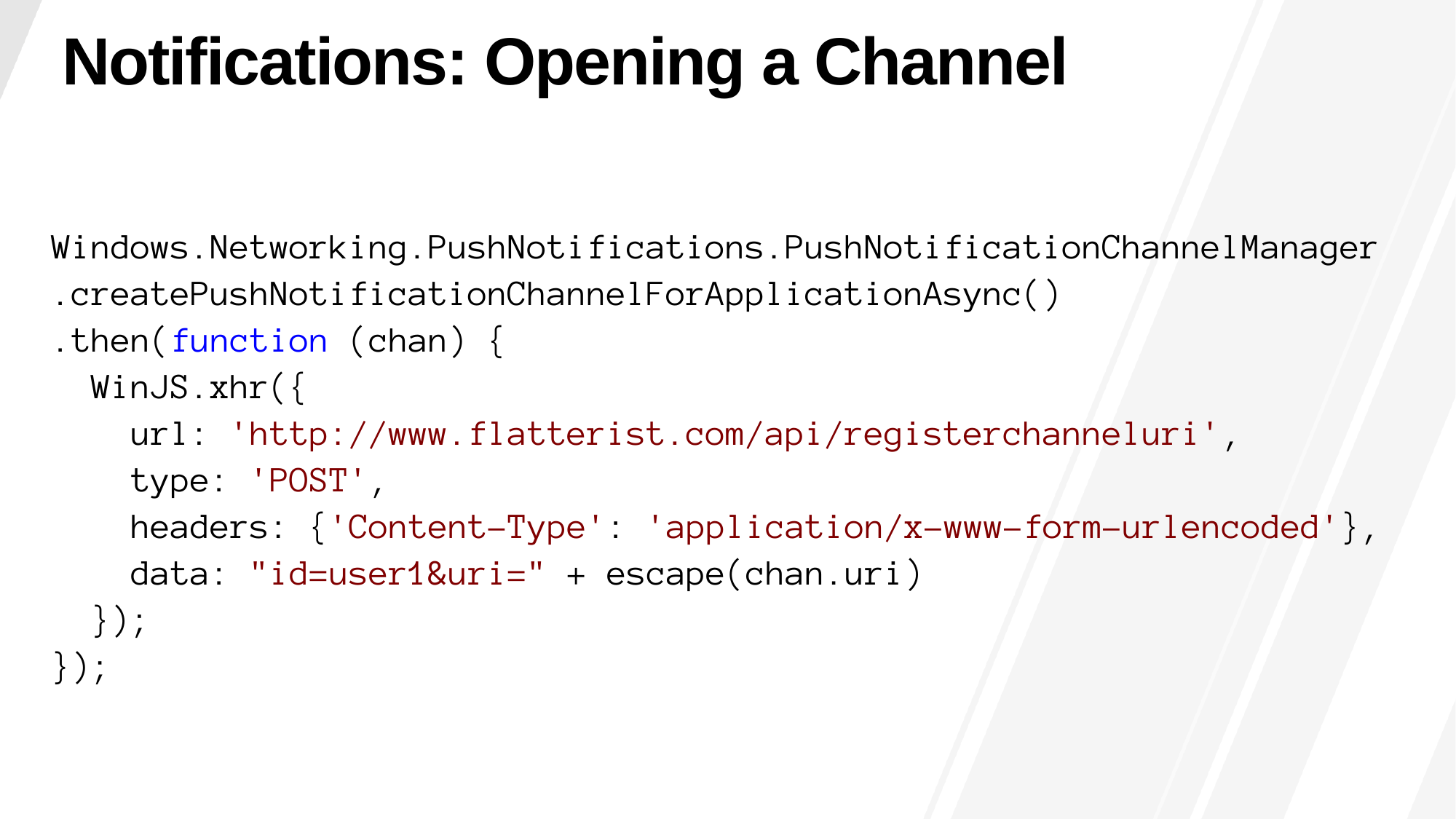

# Notifications: Opening a Channel
Windows.Networking.PushNotifications.PushNotificationChannelManager
.createPushNotificationChannelForApplicationAsync()
.then(function (chan) {
  WinJS.xhr({
    url: 'http://www.flatterist.com/api/registerchanneluri',
    type: 'POST',
    headers: {'Content-Type': 'application/x-www-form-urlencoded'},
    data: "id=user1&uri=" + escape(chan.uri)
  });
});